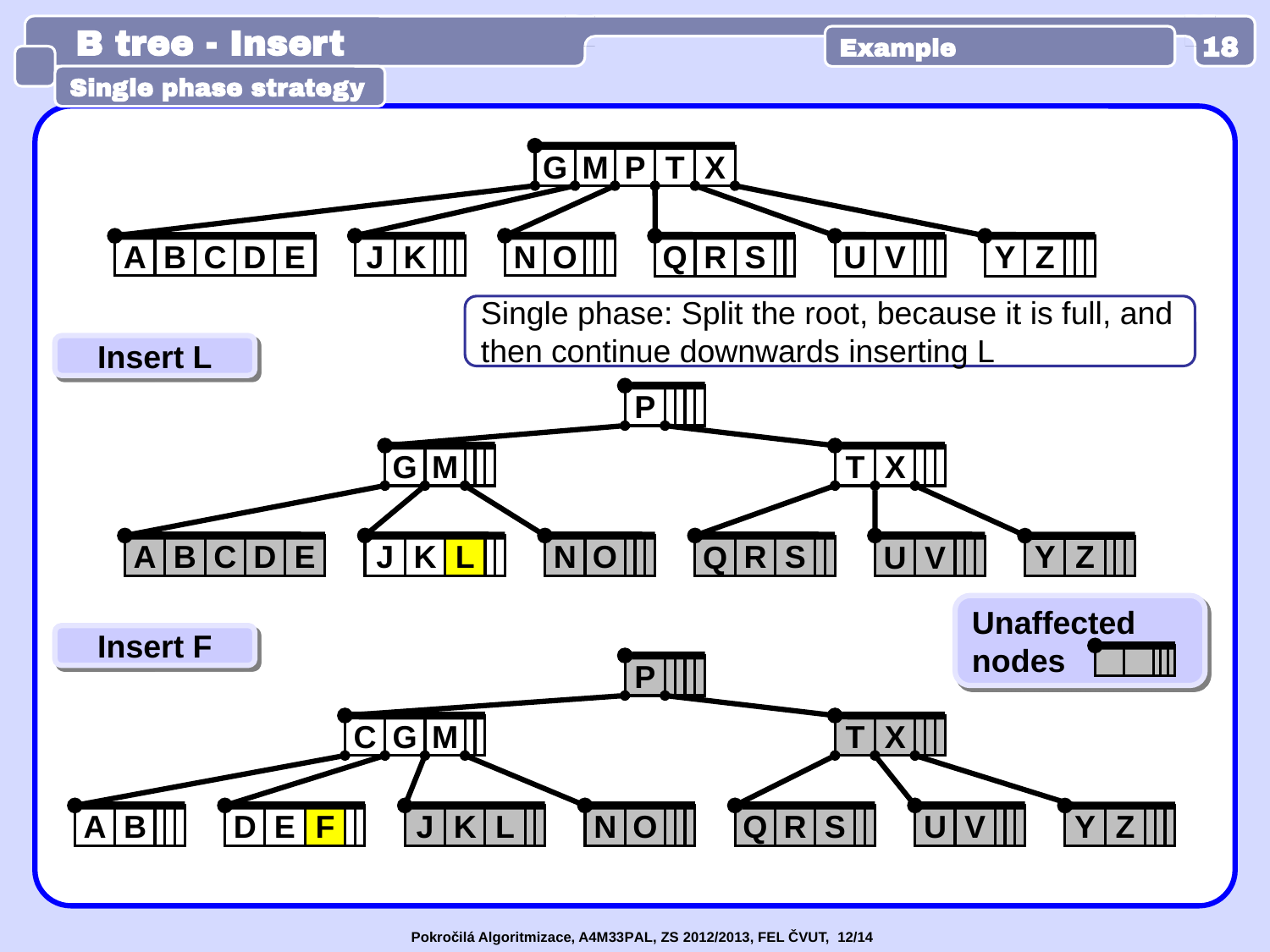

B tree - Insert

Example
18

Single phase strategy

G
M
P
T
X

A
B
C
D
E
J

K

N

O

R
S

Y

Z

Q
U
V
Single phase: Split the root, because it is full, and
then continue downwards inserting L
Insert L
P

G

M

T

X

A

B
C
D
E
J

K
L

N

O

R
S

Y

Z

Q
U
V
Unaffected
nodes

Insert F
P

C

G
M

T

X

A

B

D

E
F

J

K
L

N

O

R
S

Y

Z

Q
U
V
Pokročilá Algoritmizace, A4M33PAL, ZS 2012/2013, FEL ČVUT,  12/14